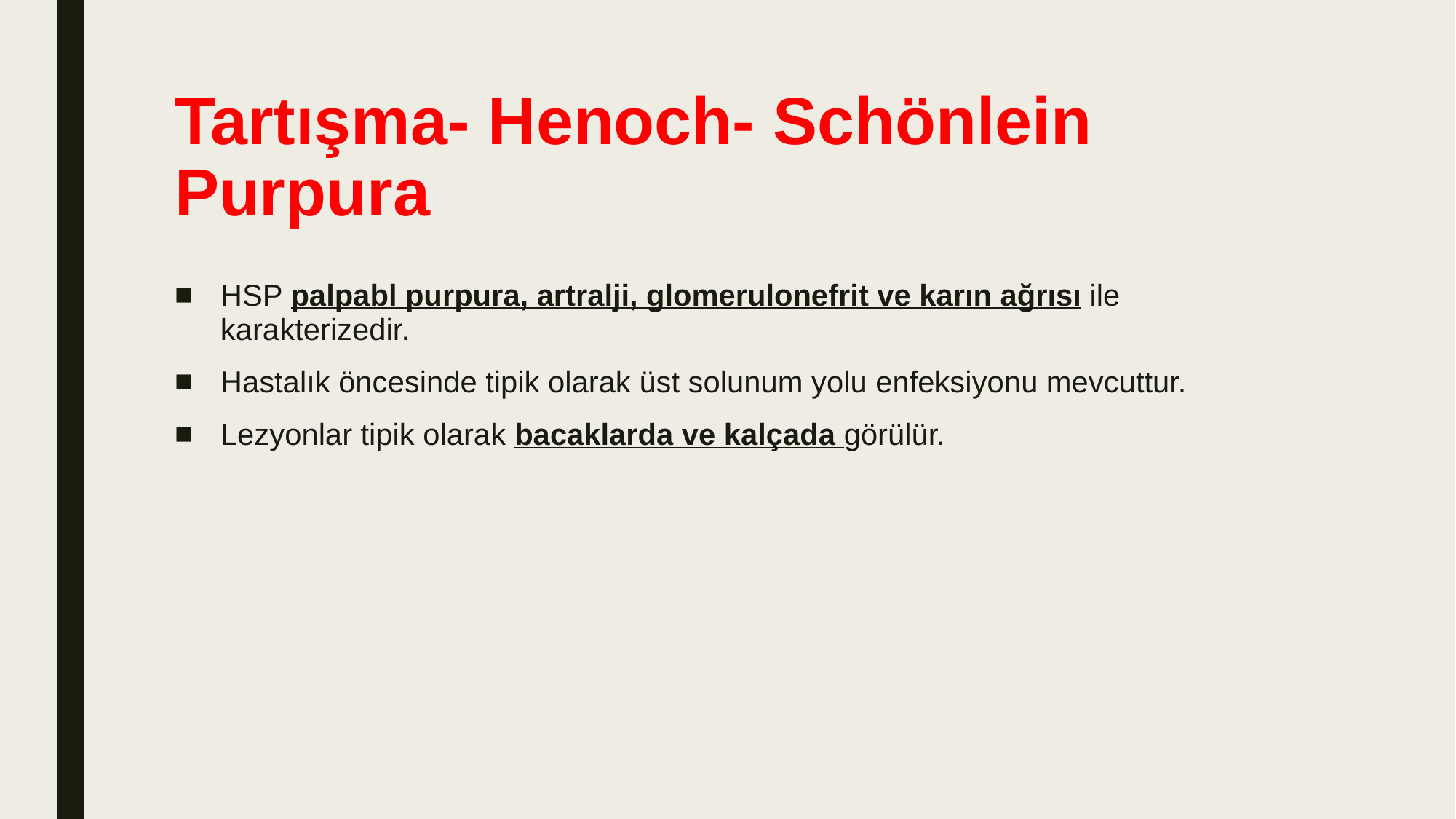

# Tartışma- Henoch- Schönlein Purpura
HSP palpabl purpura, artralji, glomerulonefrit ve karın ağrısı ile karakterizedir.
Hastalık öncesinde tipik olarak üst solunum yolu enfeksiyonu mevcuttur.
Lezyonlar tipik olarak bacaklarda ve kalçada görülür.